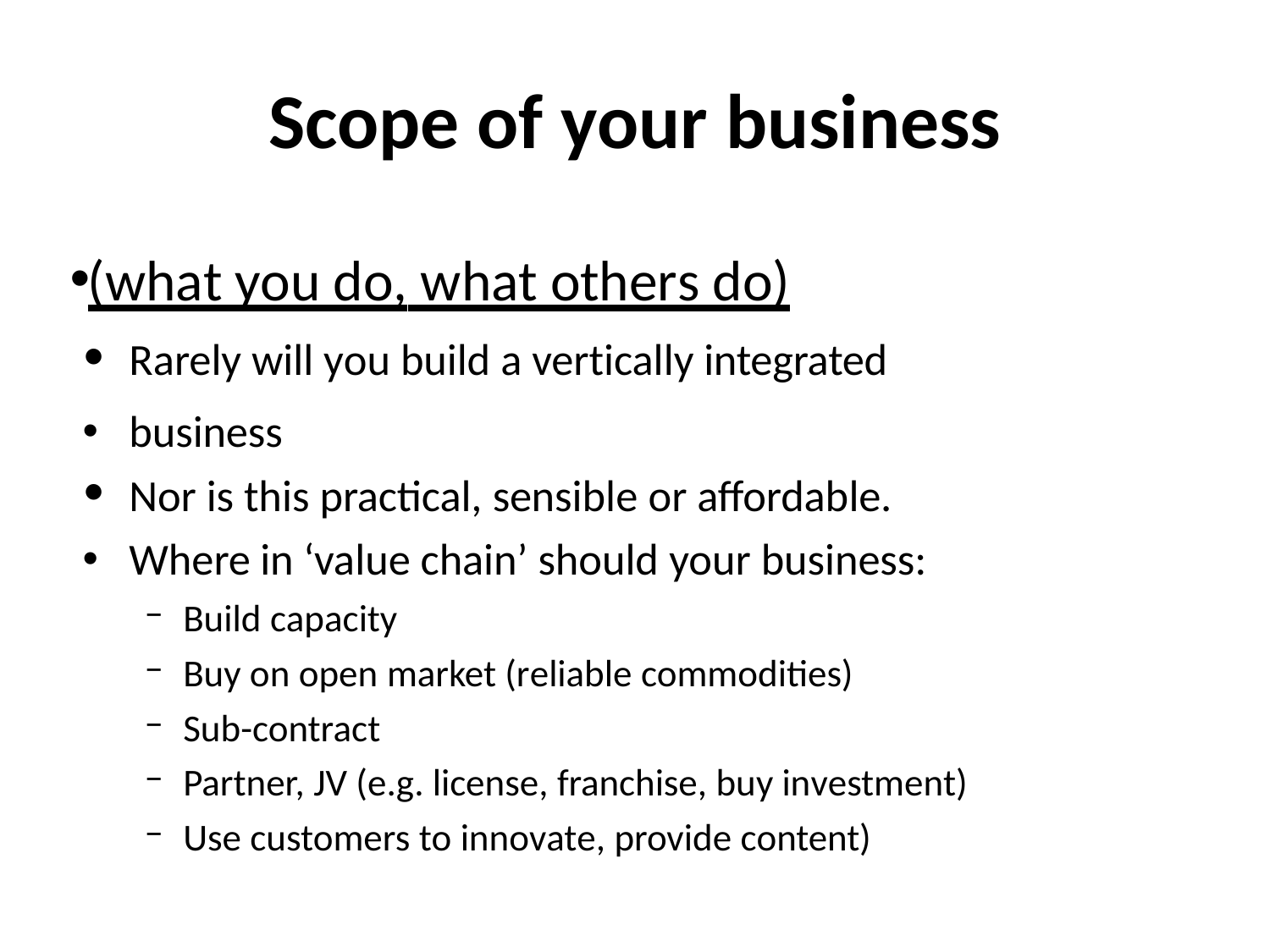

# Scope of your business
(what you do, what others do)
Rarely will you build a vertically integrated
business
Nor is this practical, sensible or affordable.
Where in ‘value chain’ should your business:
Build capacity
Buy on open market (reliable commodities)
Sub-contract
Partner, JV (e.g. license, franchise, buy investment)
Use customers to innovate, provide content)